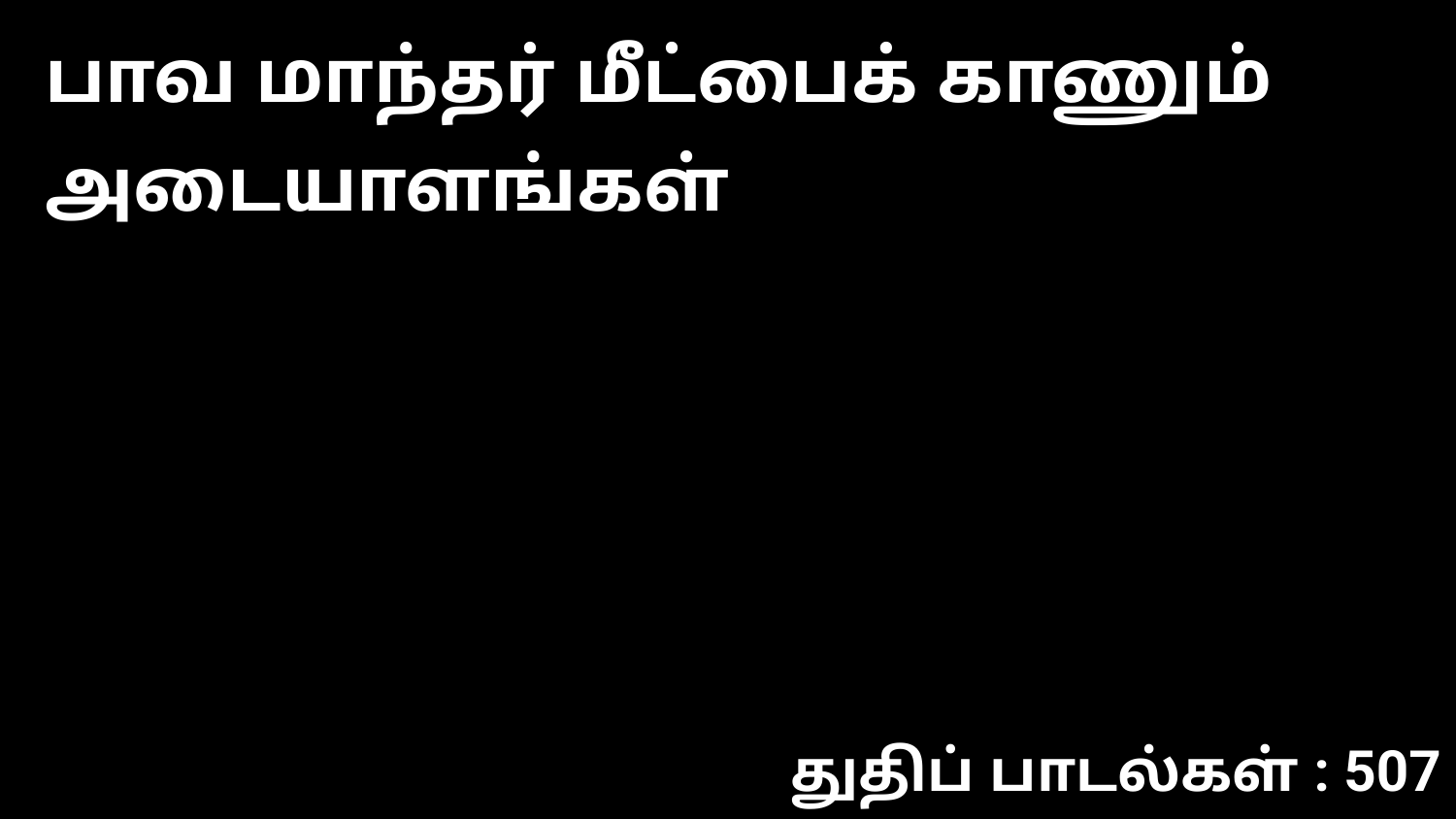

பாவ மாந்தர் மீட்பைக் காணும் அடையாளங்கள்
துதிப் பாடல்கள் : 507